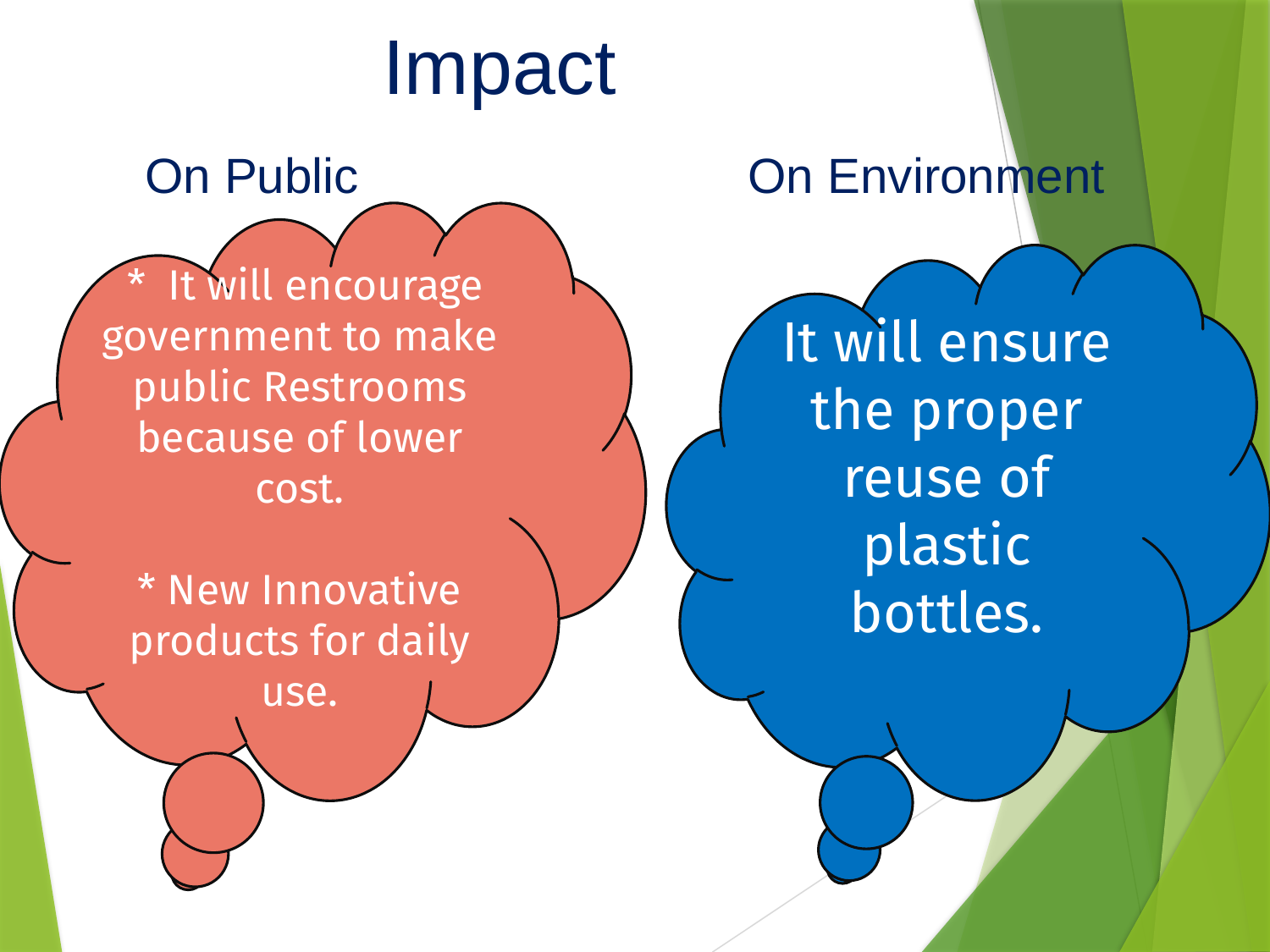

Impact
On Public
# On Environment
 *  It will encourage government to make public Restrooms because of lower cost.

* New Innovative products for daily use.

It will ensure the proper reuse of plastic bottles.